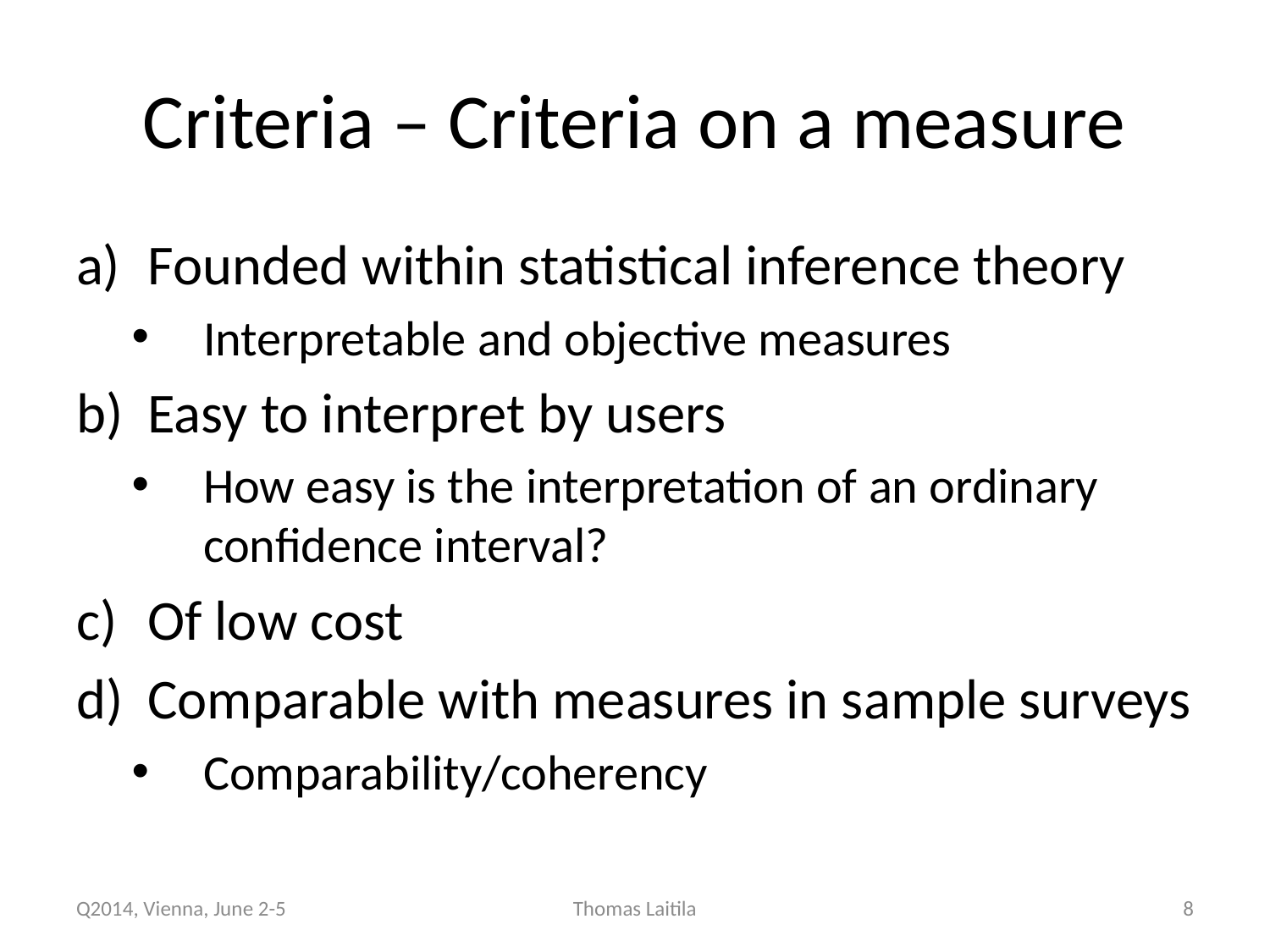

# Criteria – Criteria on a measure
Founded within statistical inference theory
Interpretable and objective measures
Easy to interpret by users
How easy is the interpretation of an ordinary confidence interval?
Of low cost
Comparable with measures in sample surveys
Comparability/coherency

Q2014, Vienna, June 2-5
Thomas Laitila
8